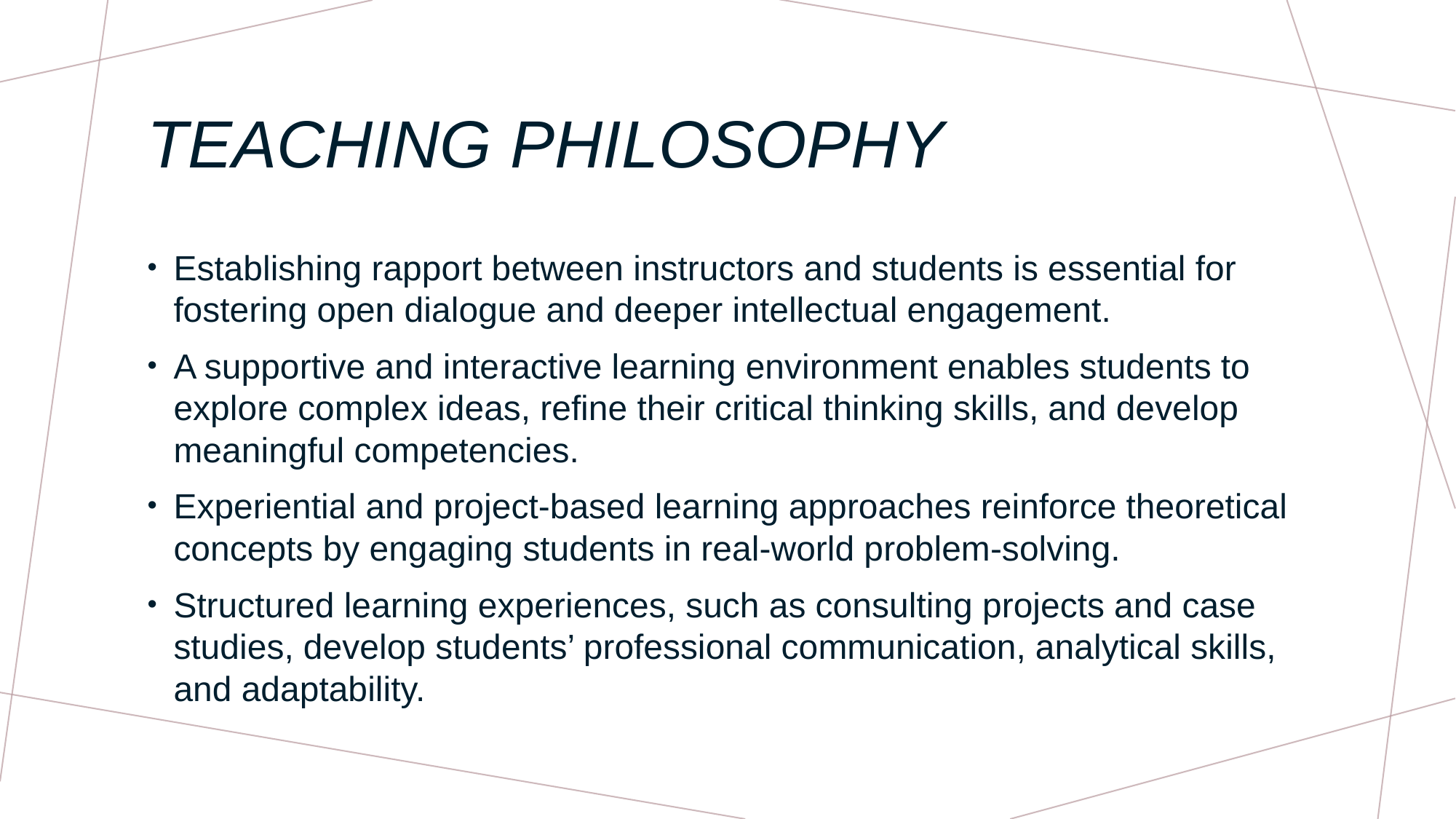

# Teaching Philosophy
Establishing rapport between instructors and students is essential for fostering open dialogue and deeper intellectual engagement.
A supportive and interactive learning environment enables students to explore complex ideas, refine their critical thinking skills, and develop meaningful competencies.
Experiential and project-based learning approaches reinforce theoretical concepts by engaging students in real-world problem-solving.
Structured learning experiences, such as consulting projects and case studies, develop students’ professional communication, analytical skills, and adaptability.